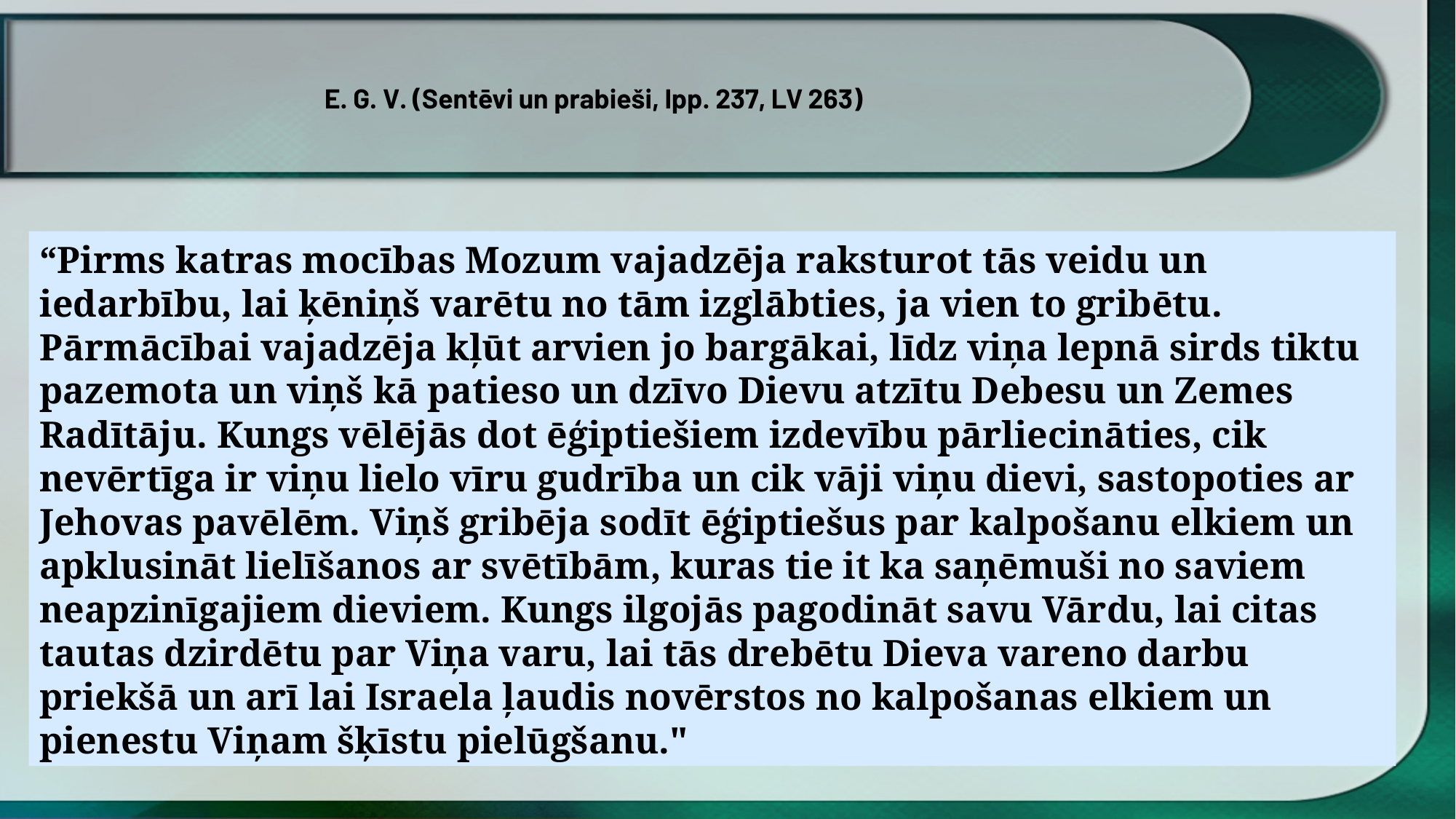

E. G. V. (Sentēvi un prabieši, lpp. 237, LV 263)
“Pirms katras mocības Mozum vajadzēja raksturot tās veidu un iedarbību, lai ķēniņš varētu no tām izglābties, ja vien to gribētu. Pārmācībai vajadzēja kļūt arvien jo bargākai, līdz viņa lepnā sirds tiktu pazemota un viņš kā patieso un dzīvo Dievu atzītu Debesu un Zemes Radītāju. Kungs vēlējās dot ēģiptiešiem izdevību pārliecināties, cik nevērtīga ir viņu lielo vīru gudrība un cik vāji viņu dievi, sastopoties ar Jehovas pavēlēm. Viņš gribēja sodīt ēģiptiešus par kalpošanu elkiem un apklusināt lielīšanos ar svētībām, kuras tie it ka saņēmuši no saviem neapzinīgajiem dieviem. Kungs ilgojās pagodināt savu Vārdu, lai citas tautas dzirdētu par Viņa varu, lai tās drebētu Dieva vareno darbu priekšā un arī lai Israela ļaudis novērstos no kalpošanas elkiem un pienestu Viņam šķīstu pielūgšanu."